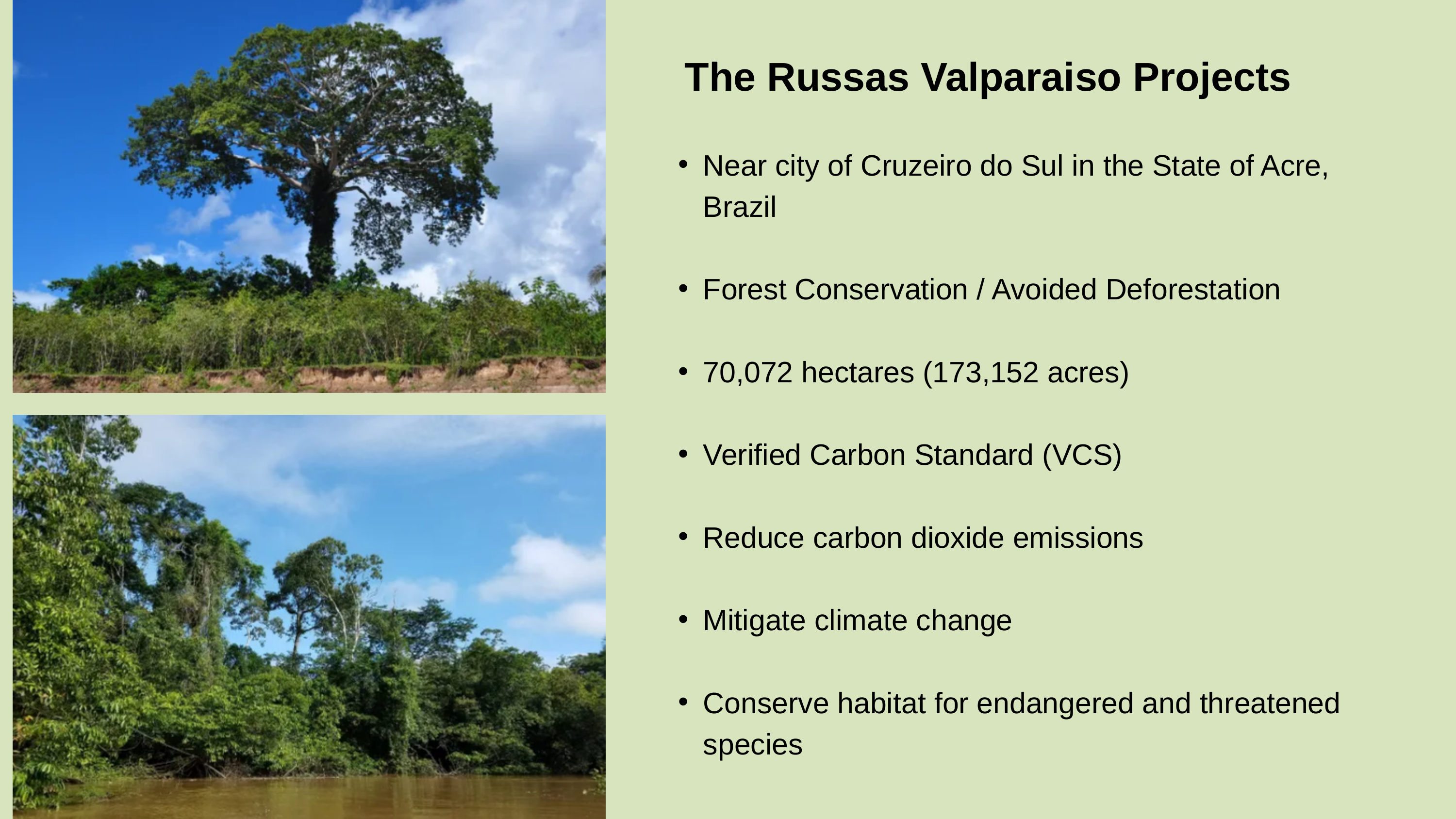

The Russas Valparaiso Projects

Near city of Cruzeiro do Sul in the State of Acre, Brazil

Forest Conservation / Avoided Deforestation

70,072 hectares (173,152 acres)

Verified Carbon Standard (VCS)

Reduce carbon dioxide emissions

Mitigate climate change

Conserve habitat for endangered and threatened species